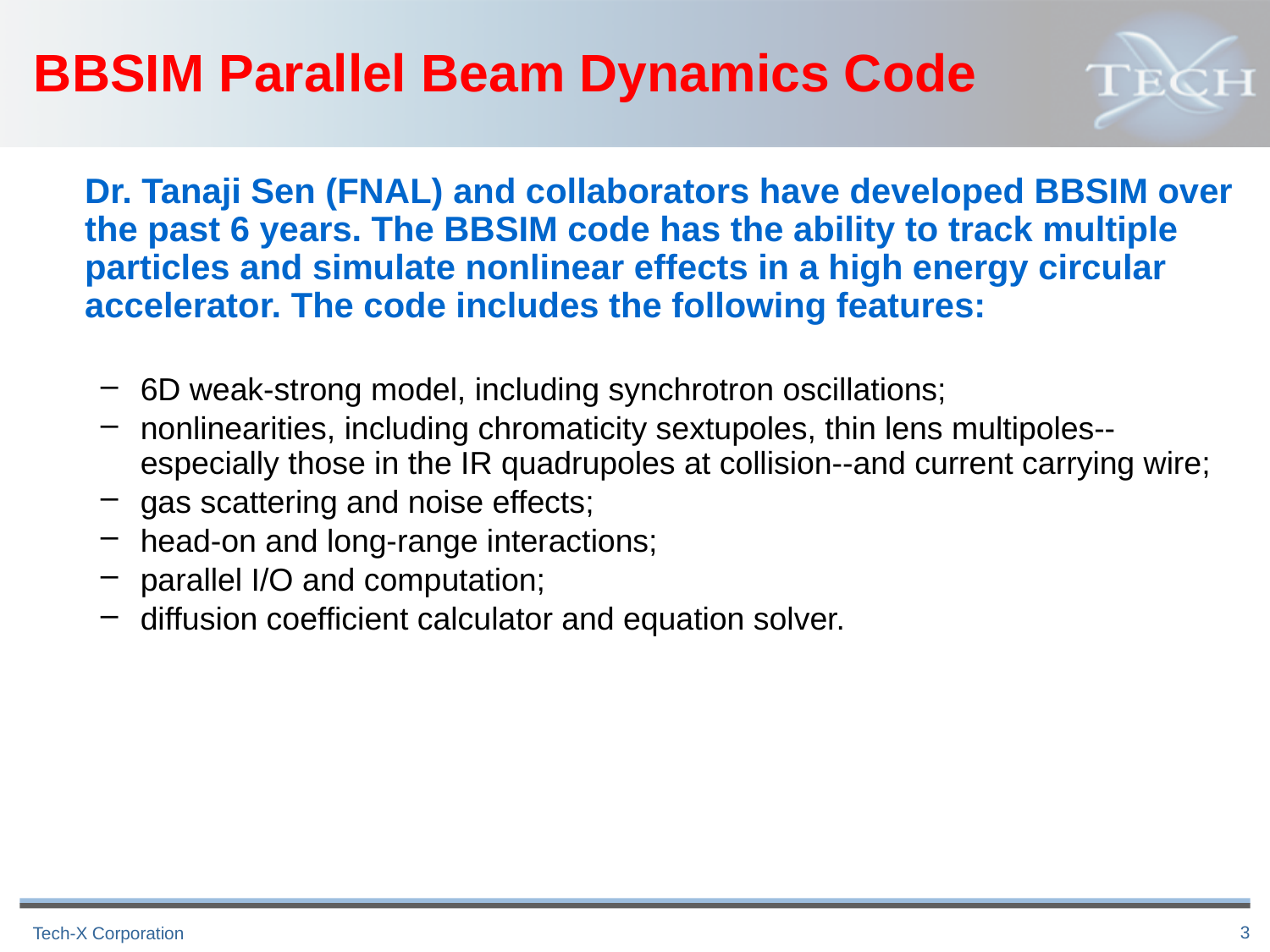

# BBSIM Parallel Beam Dynamics Code
	Dr. Tanaji Sen (FNAL) and collaborators have developed BBSIM over the past 6 years. The BBSIM code has the ability to track multiple particles and simulate nonlinear effects in a high energy circular accelerator. The code includes the following features:

6D weak-strong model, including synchrotron oscillations;
nonlinearities, including chromaticity sextupoles, thin lens multipoles--especially those in the IR quadrupoles at collision--and current carrying wire;
gas scattering and noise effects;
head-on and long-range interactions;
parallel I/O and computation;
diffusion coefficient calculator and equation solver.
3
Tech-X Corporation